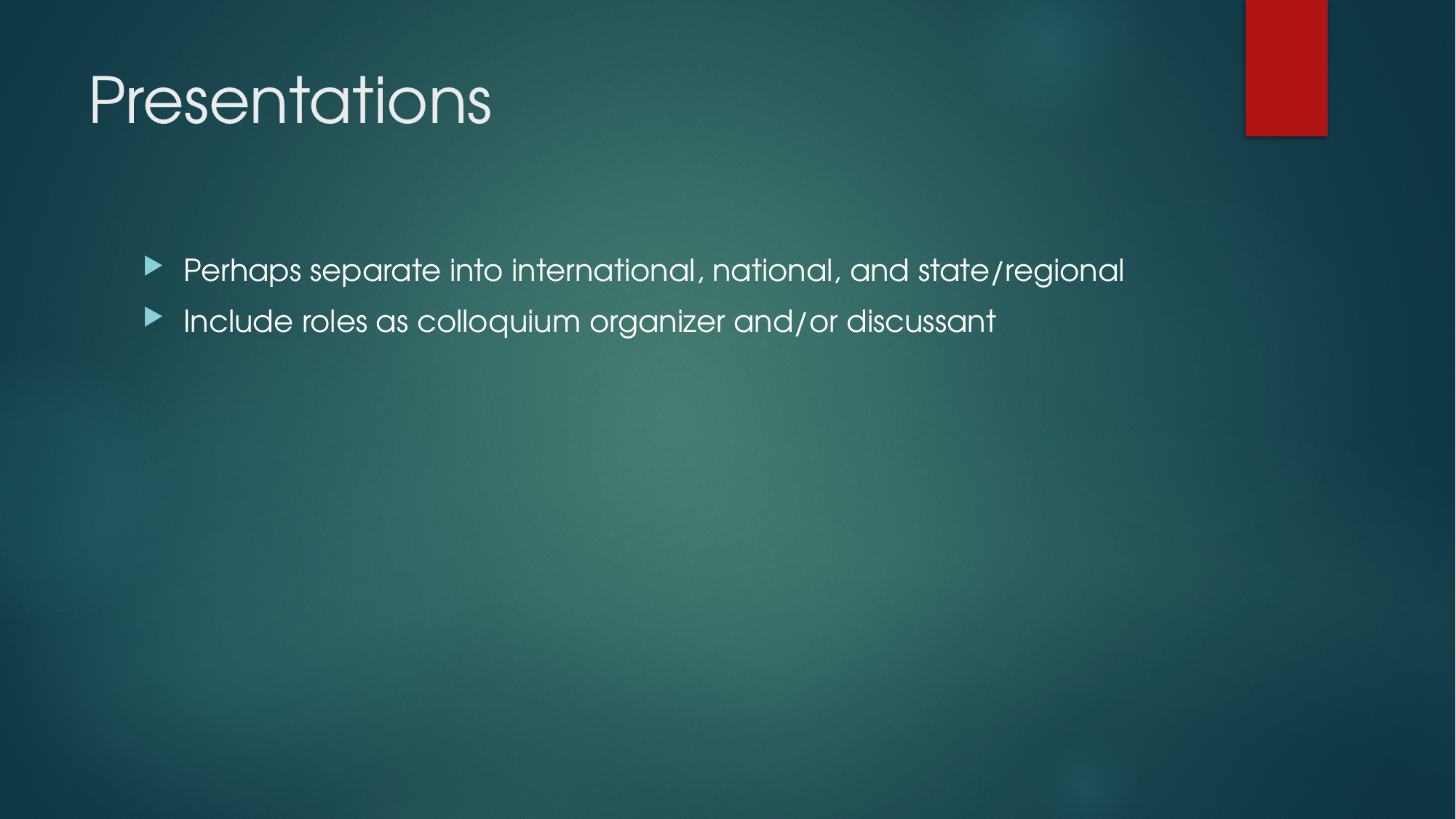

# Presentations
Perhaps separate into international, national, and state/regional
Include roles as colloquium organizer and/or discussant